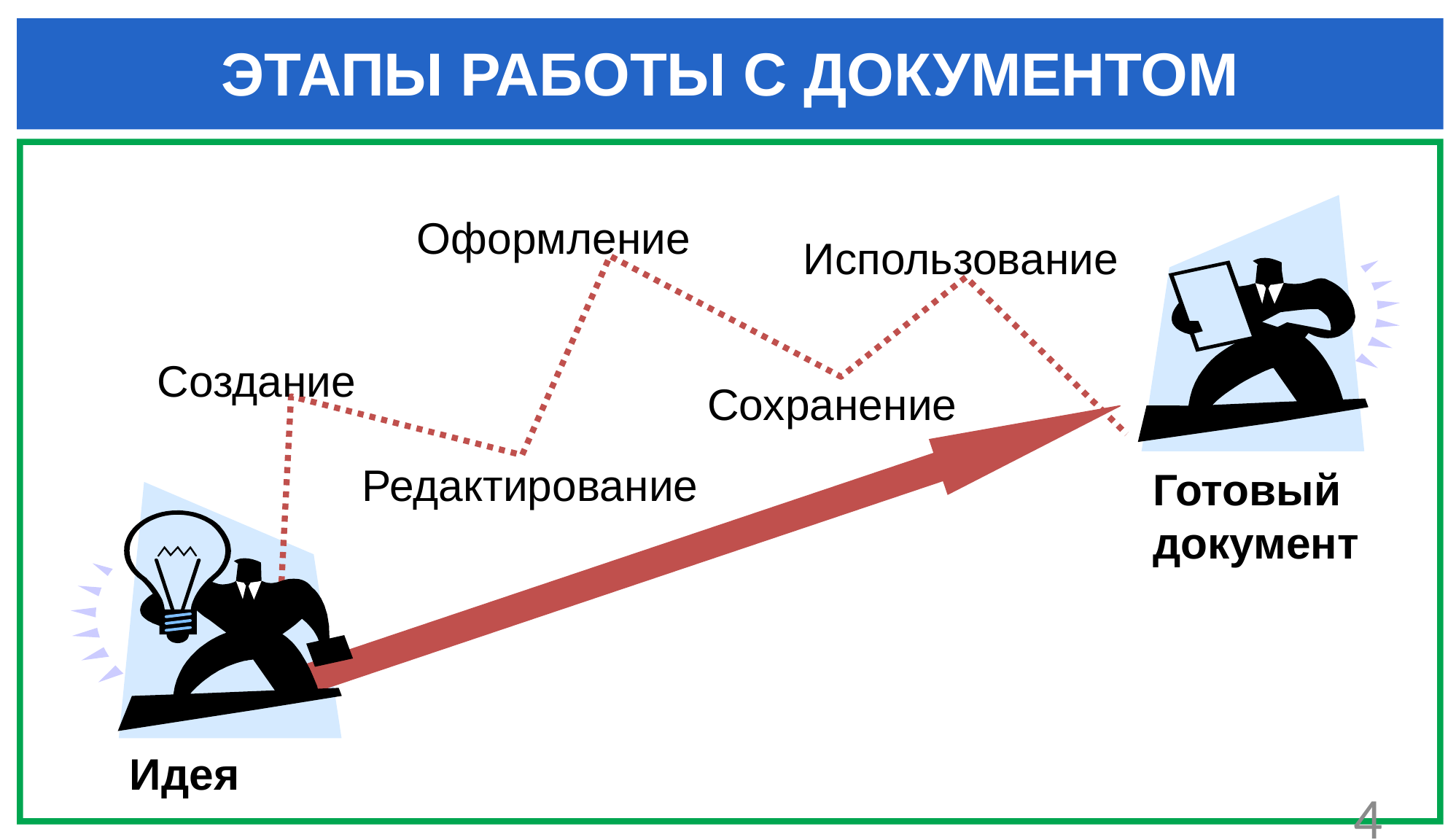

# ЭТАПЫ РАБОТЫ С ДОКУМЕНТОМ

Оформление
Использование

Создание
Сохранение
Редактирование
Готовый
документ

Идея
4